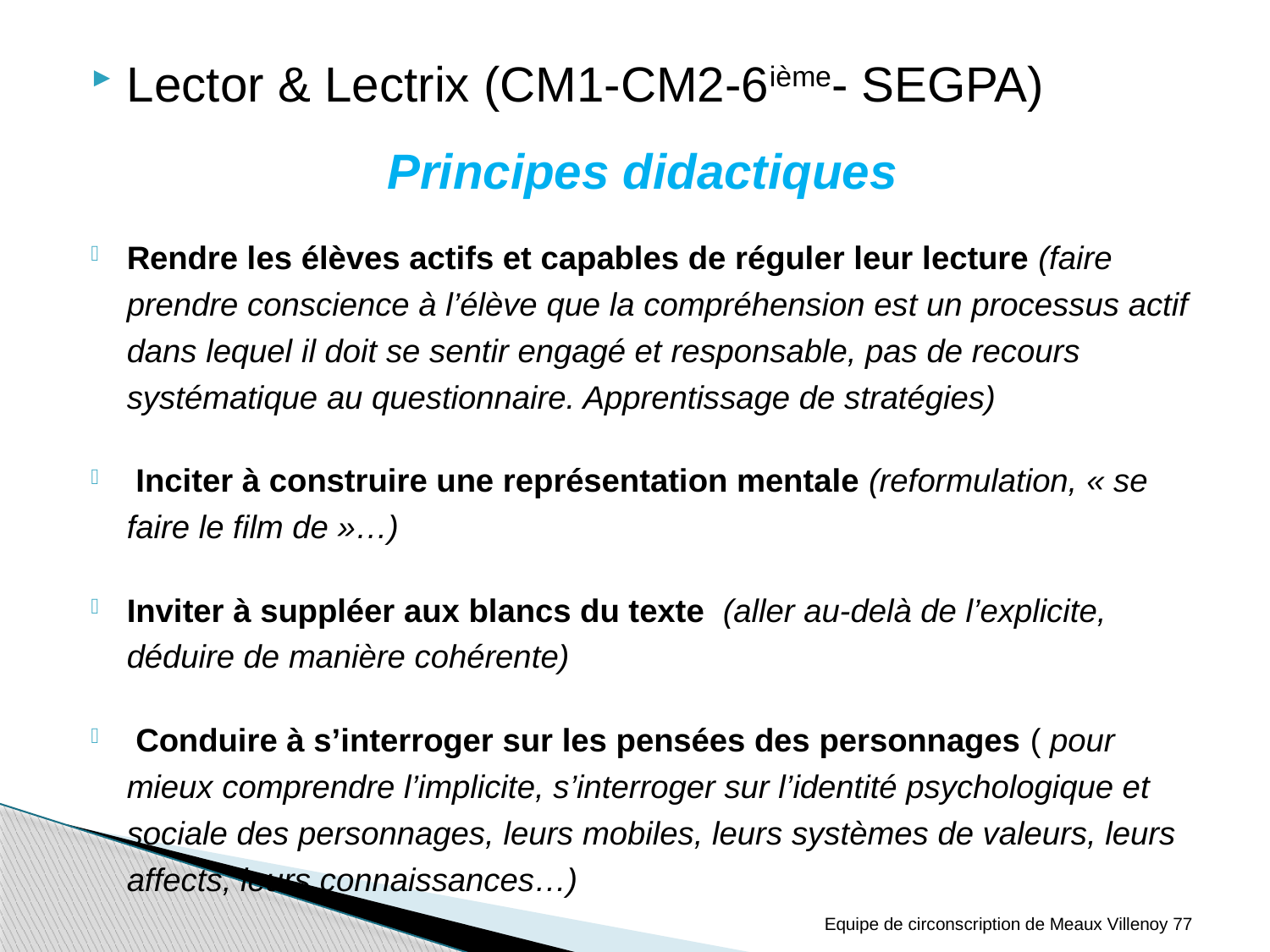

Lector & Lectrix (CM1-CM2-6ième- SEGPA)

Principes didactiques

Rendre les élèves actifs et capables de réguler leur lecture (faire prendre conscience à l’élève que la compréhension est un processus actif dans lequel il doit se sentir engagé et responsable, pas de recours systématique au questionnaire. Apprentissage de stratégies)

 Inciter à construire une représentation mentale (reformulation, « se faire le film de »…)

Inviter à suppléer aux blancs du texte  (aller au-delà de l’explicite, déduire de manière cohérente)

 Conduire à s’interroger sur les pensées des personnages ( pour mieux comprendre l’implicite, s’interroger sur l’identité psychologique et sociale des personnages, leurs mobiles, leurs systèmes de valeurs, leurs affects, leurs connaissances…)

Equipe de circonscription de Meaux Villenoy 77